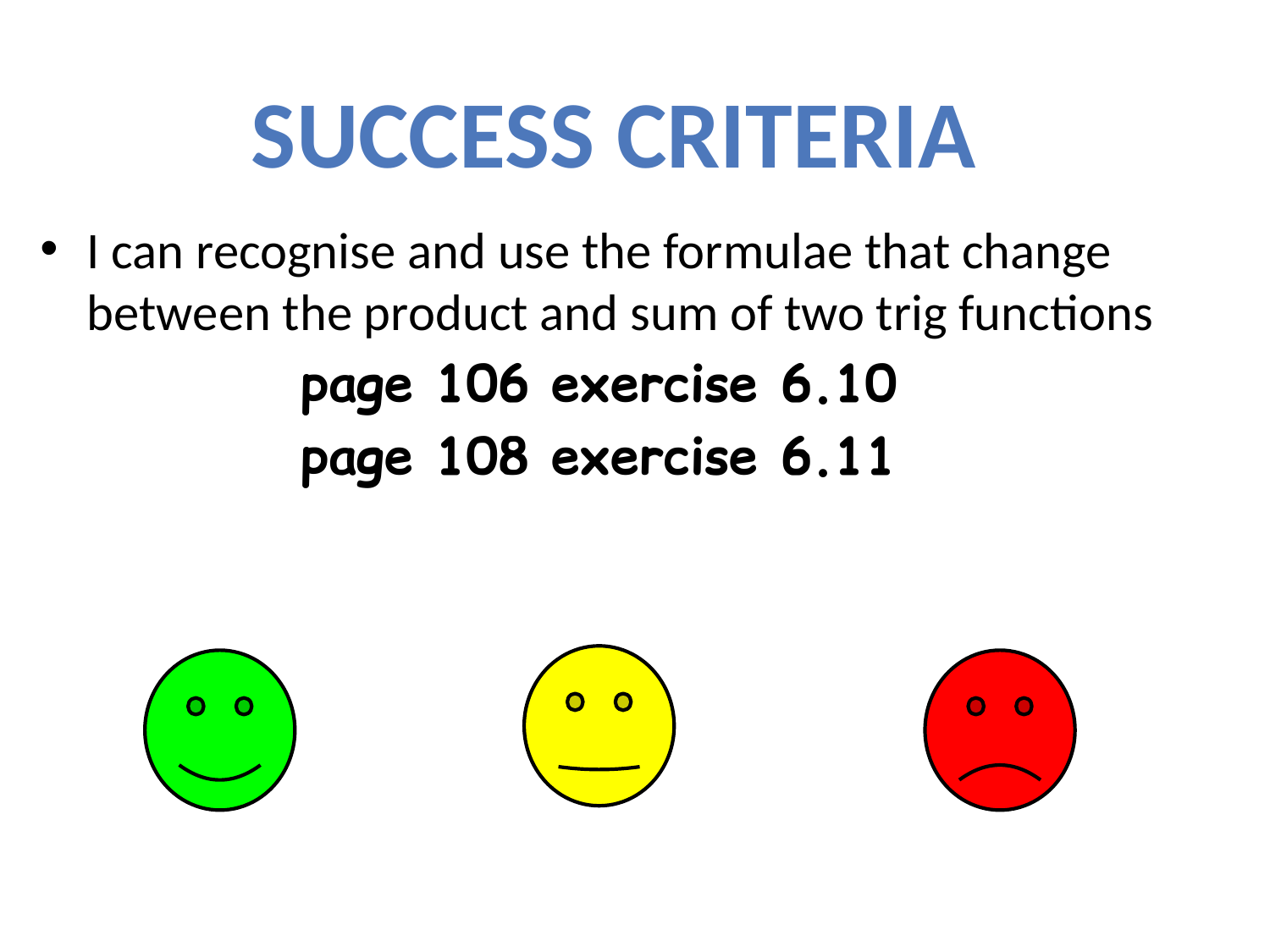

Success Criteria
I can recognise and use the formulae that change between the product and sum of two trig functions
page 106 exercise 6.10
page 108 exercise 6.11